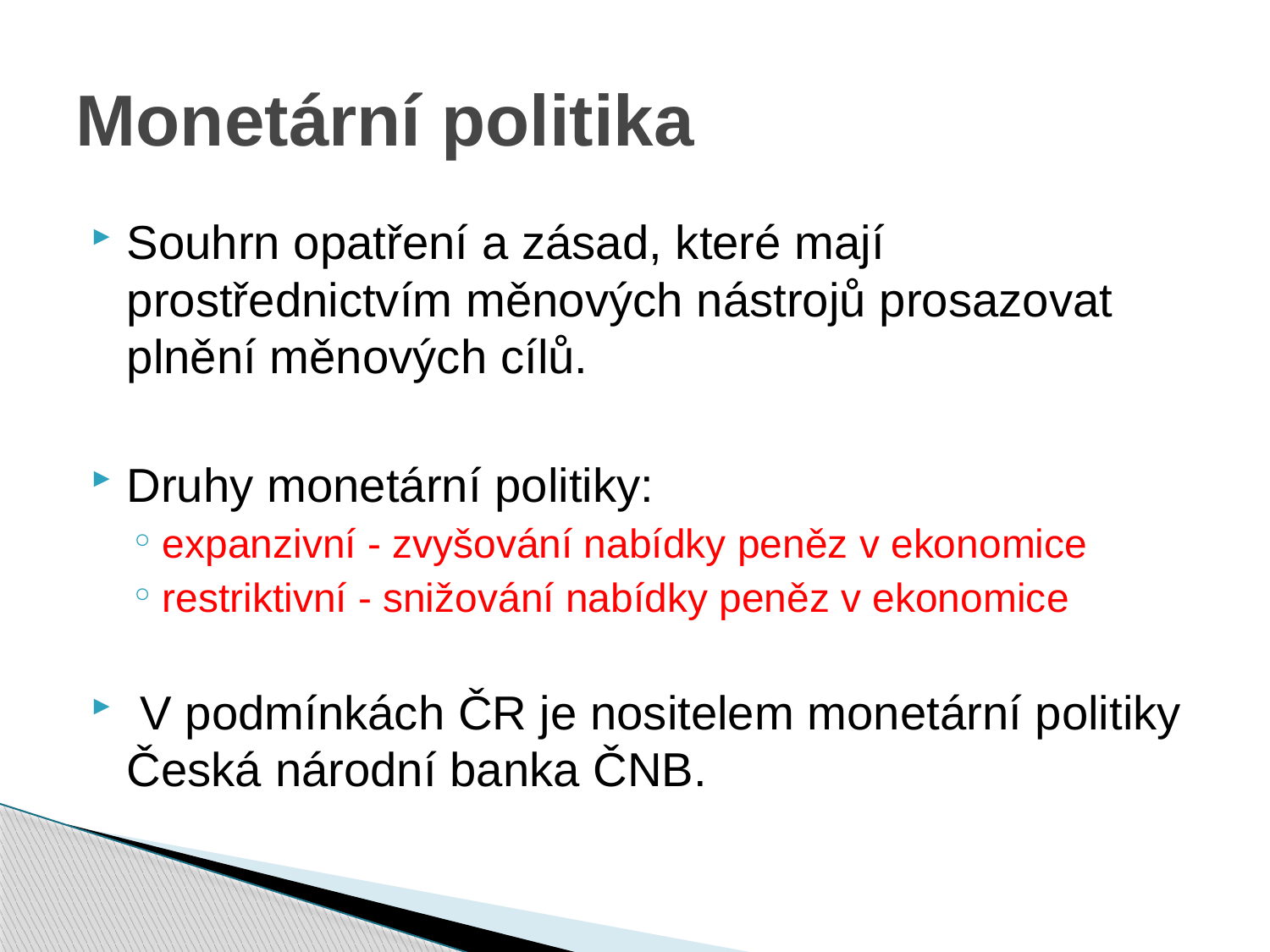

# Monetární politika
Souhrn opatření a zásad, které mají prostřednictvím měnových nástrojů prosazovat plnění měnových cílů.

Druhy monetární politiky:
expanzivní - zvyšování nabídky peněz v ekonomice
restriktivní - snižování nabídky peněz v ekonomice

 V podmínkách ČR je nositelem monetární politiky Česká národní banka ČNB.